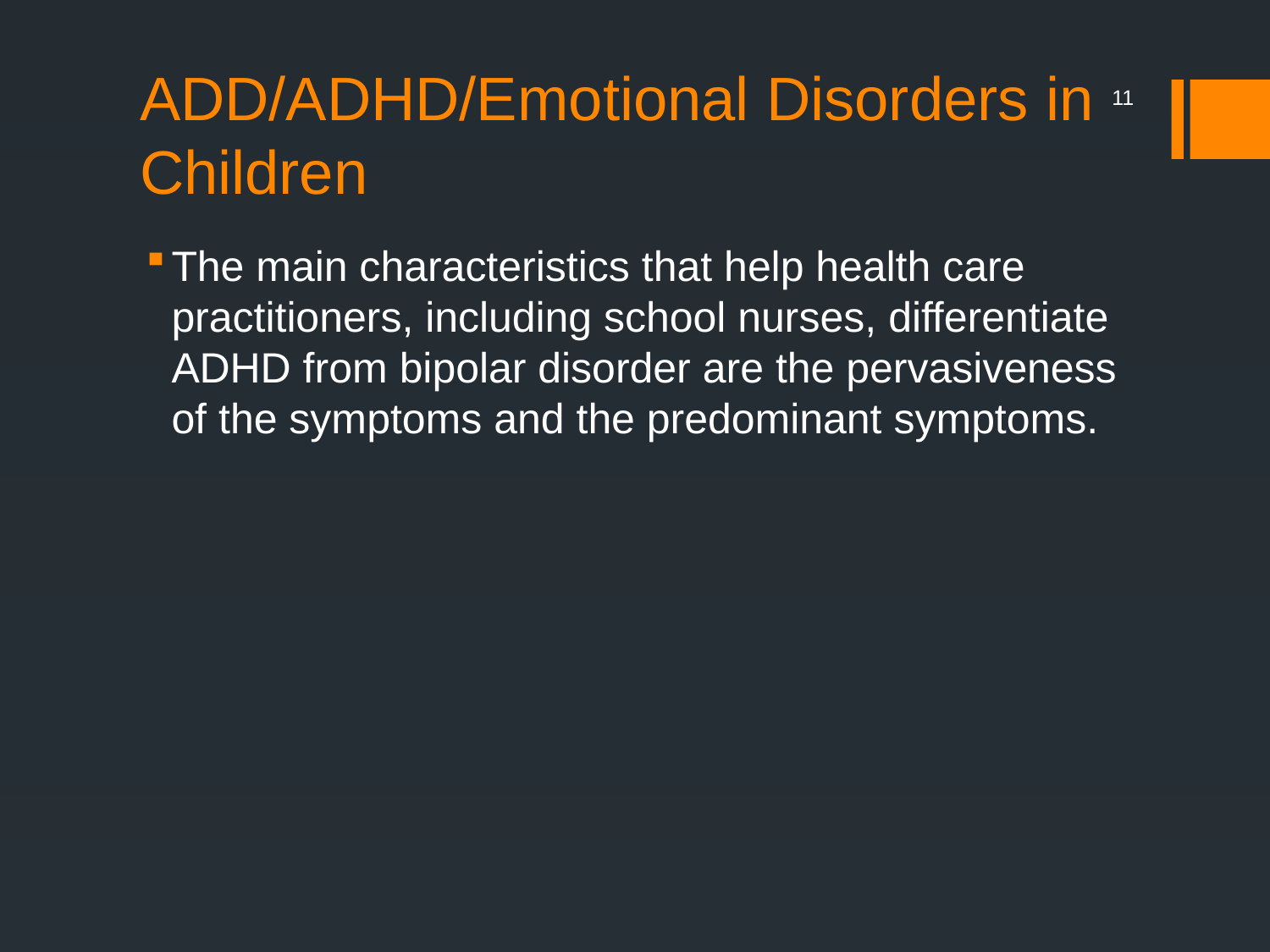

# ADD/ADHD/Emotional Disorders in Children
11
The main characteristics that help health care practitioners, including school nurses, differentiate ADHD from bipolar disorder are the pervasiveness of the symptoms and the predominant symptoms.